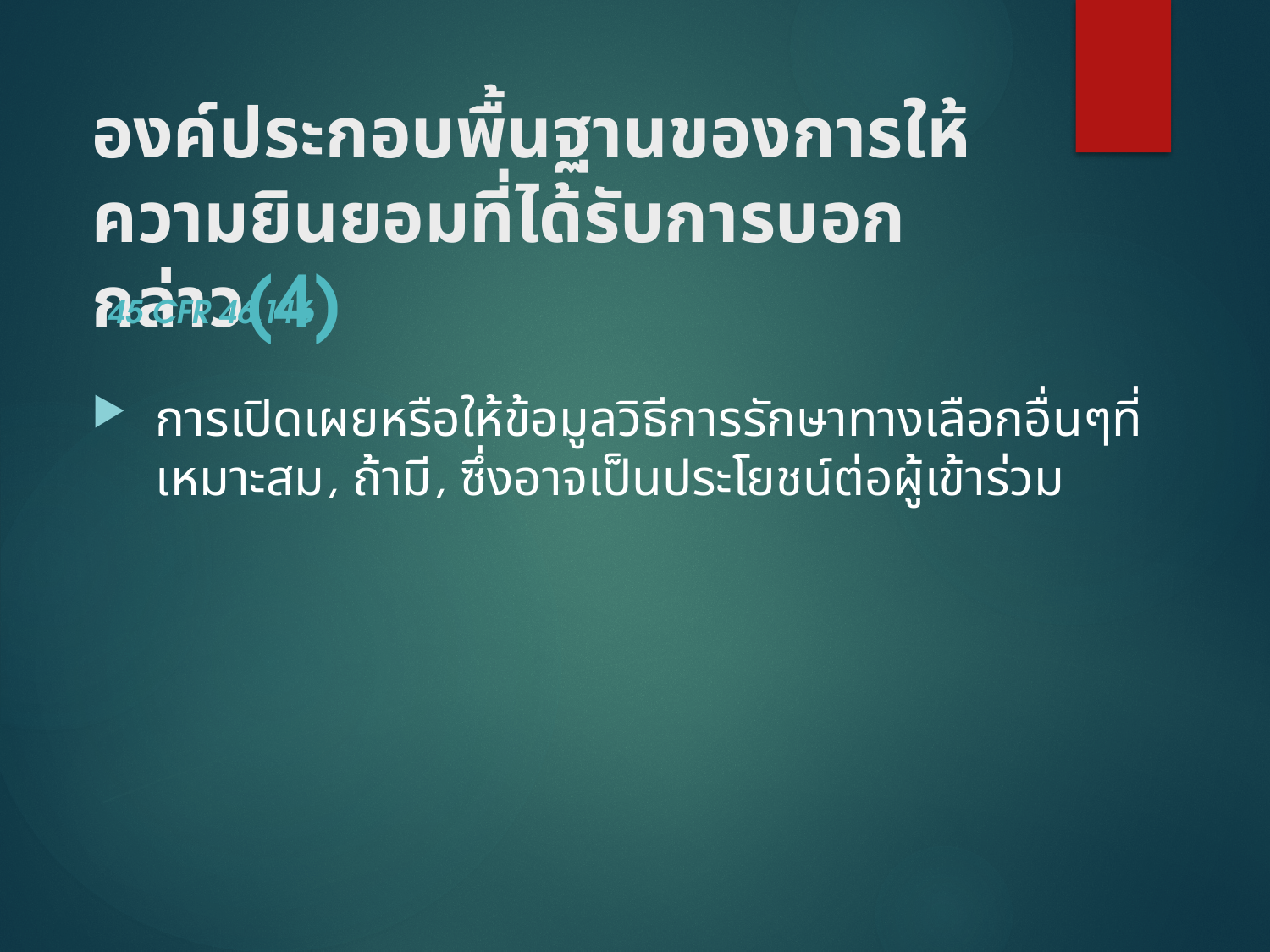

# องค์ประกอบพื้นฐานของการให้ความยินยอมที่ได้รับการบอกกล่าว(4)
45 CFR 46.116
การเปิดเผยหรือให้ข้อมูลวิธีการรักษาทางเลือกอื่นๆที่เหมาะสม, ถ้ามี, ซึ่งอาจเป็นประโยชน์ต่อผู้เข้าร่วม